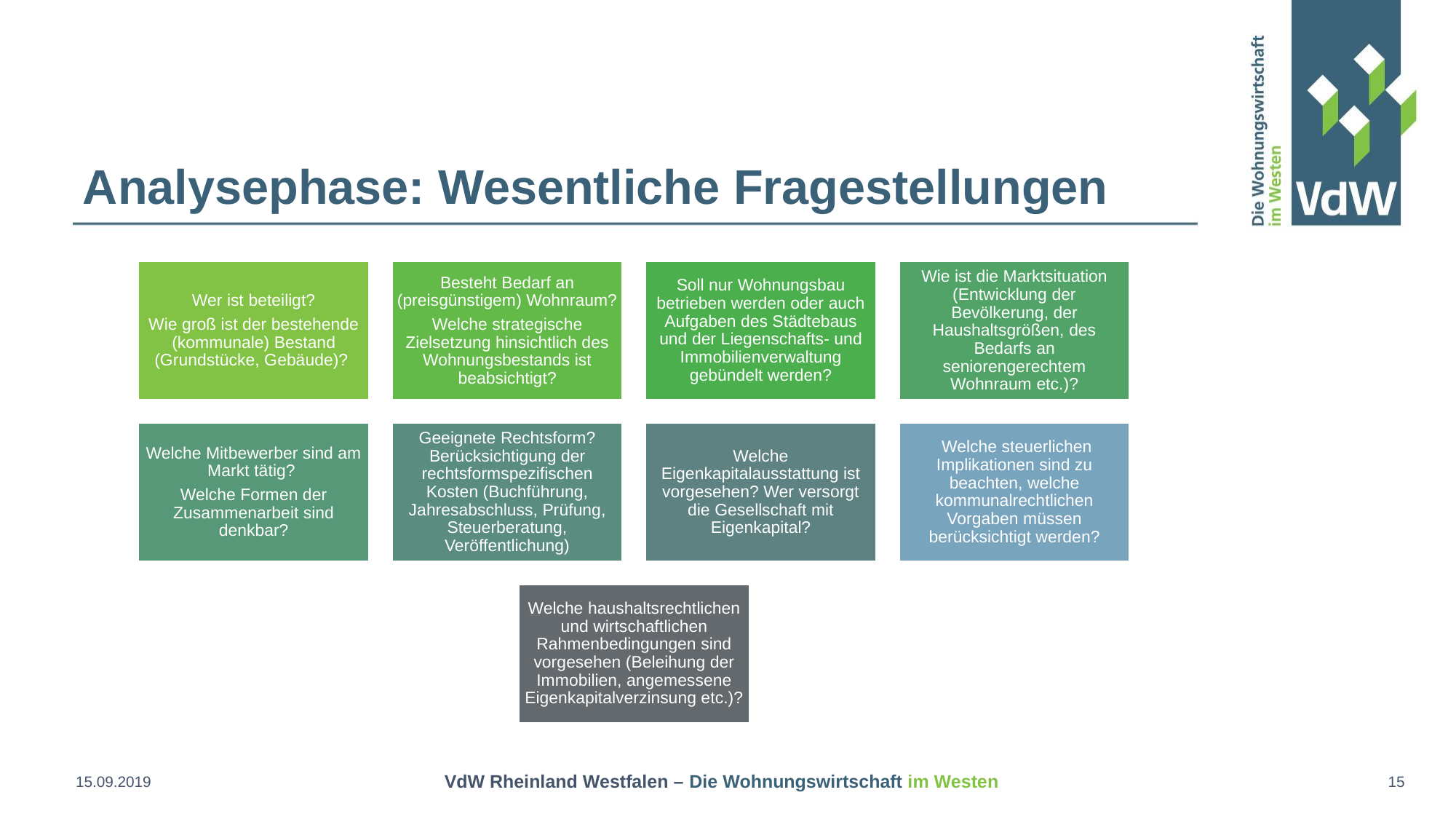

# Analysephase: Wesentliche Fragestellungen
Wer ist beteiligt?
Wie groß ist der bestehende (kommunale) Bestand (Grundstücke, Gebäude)?
Besteht Bedarf an (preisgünstigem) Wohnraum?
Welche strategische Zielsetzung hinsichtlich des Wohnungsbestands ist beabsichtigt?
Soll nur Wohnungsbau betrieben werden oder auch Aufgaben des Städtebaus und der Liegenschafts- und Immobilienverwaltung gebündelt werden?
Wie ist die Marktsituation (Entwicklung der Bevölkerung, der Haushaltsgrößen, des Bedarfs an seniorengerechtem Wohnraum etc.)?
Welche Mitbewerber sind am Markt tätig?
Welche Formen der Zusammenarbeit sind denkbar?
Geeignete Rechtsform? Berücksichtigung der rechtsformspezifischen Kosten (Buchführung, Jahresabschluss, Prüfung, Steuerberatung, Veröffentlichung)
Welche Eigenkapitalausstattung ist vorgesehen? Wer versorgt die Gesellschaft mit Eigenkapital?
 Welche steuerlichen Implikationen sind zu beachten, welche kommunalrechtlichen Vorgaben müssen berücksichtigt werden?
Welche haushaltsrechtlichen und wirtschaftlichen Rahmenbedingungen sind vorgesehen (Beleihung der Immobilien, angemessene Eigenkapitalverzinsung etc.)?
15.09.2019
VdW Rheinland Westfalen – Die Wohnungswirtschaft im Westen
15